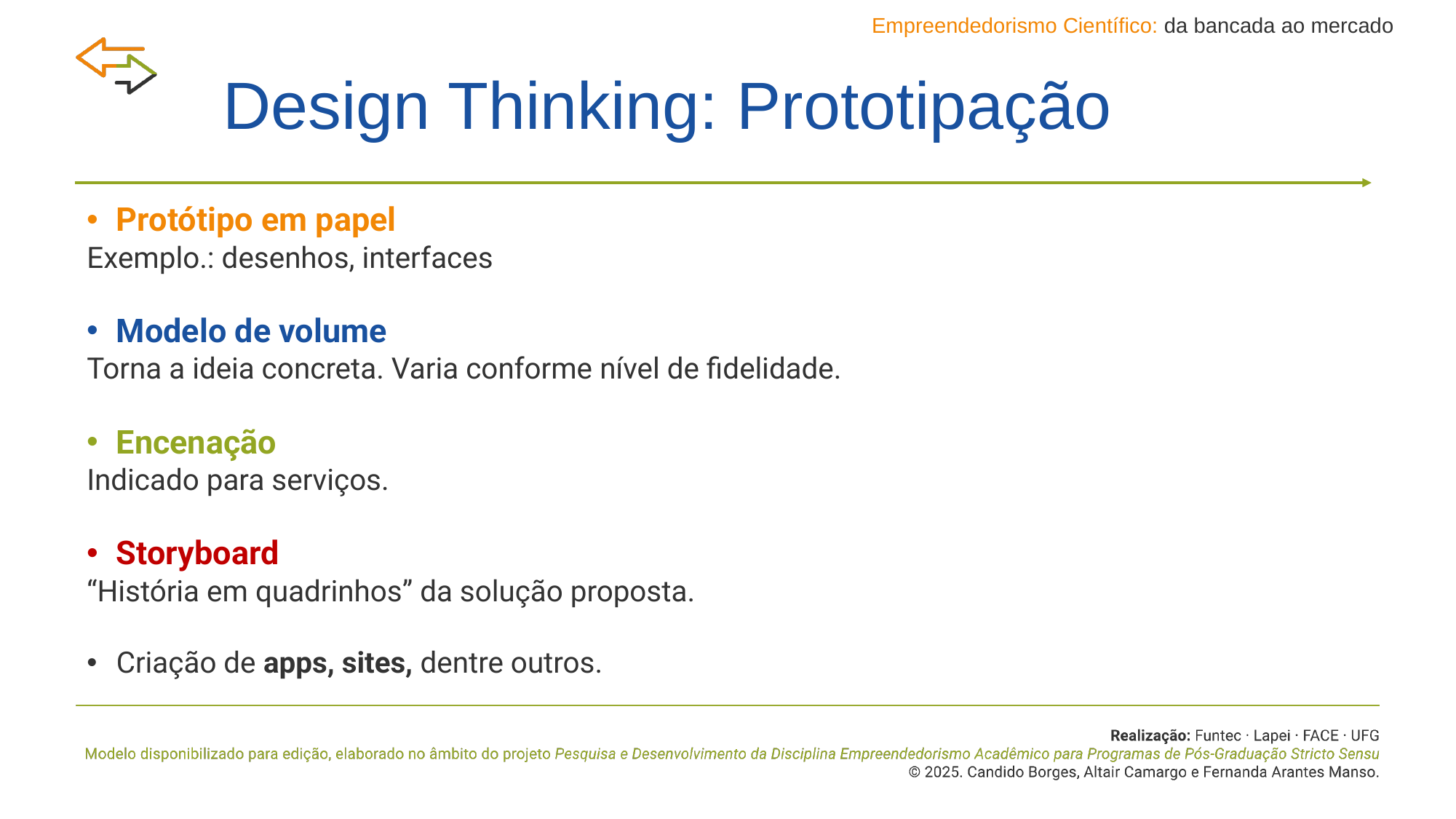

Empreendedorismo Científico: da bancada ao mercado
# Design Thinking: Prototipação
Protótipo em papel
Exemplo.: desenhos, interfaces

Modelo de volume
Torna a ideia concreta. Varia conforme nível de fidelidade.

Encenação
Indicado para serviços.

Storyboard
“História em quadrinhos” da solução proposta.

Criação de apps, sites, dentre outros.